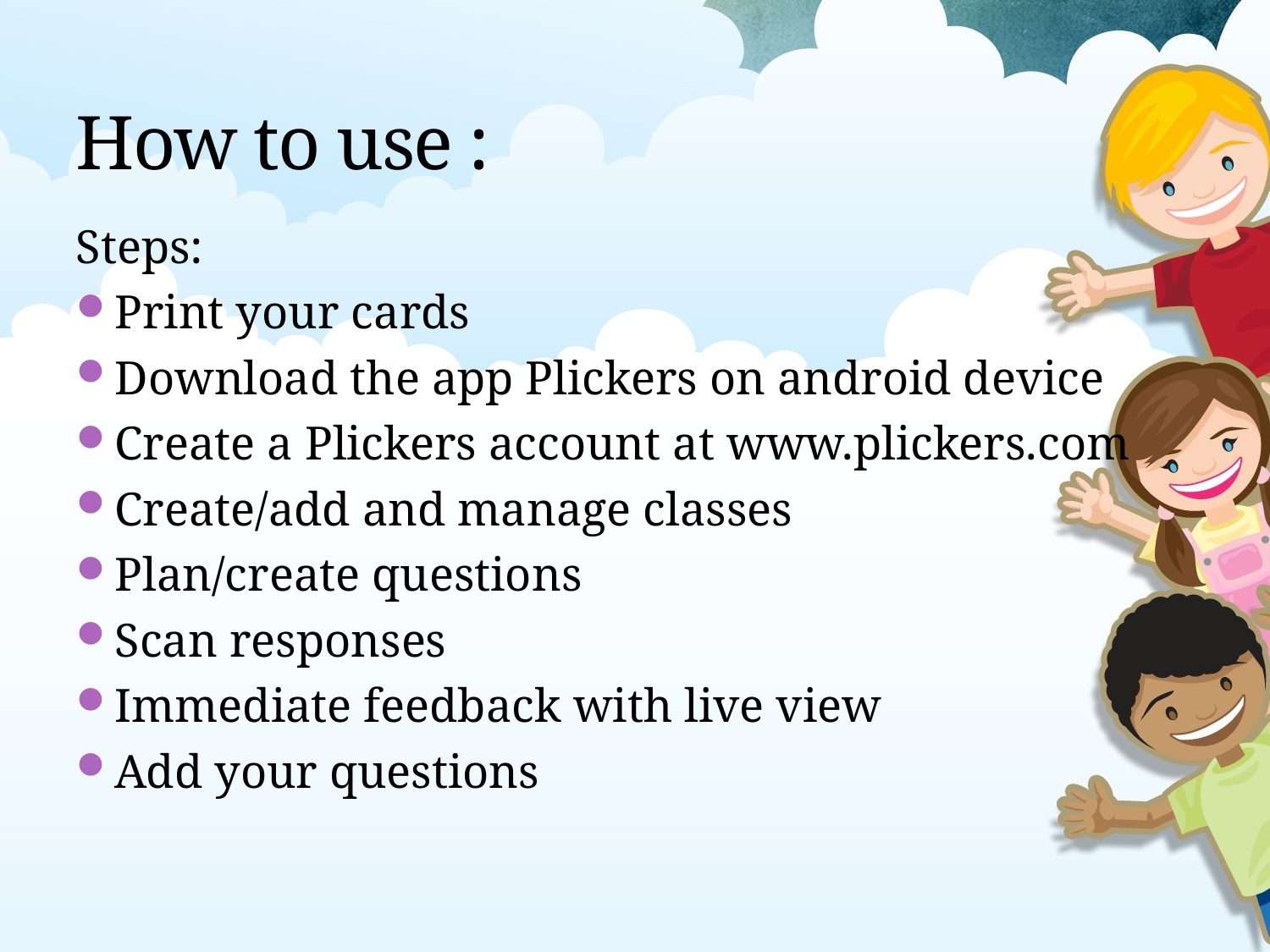

# How to use :
Steps:
Print your cards
Download the app Plickers on android device
Create a Plickers account at www.plickers.com
Create/add and manage classes
Plan/create questions
Scan responses
Immediate feedback with live view
Add your questions